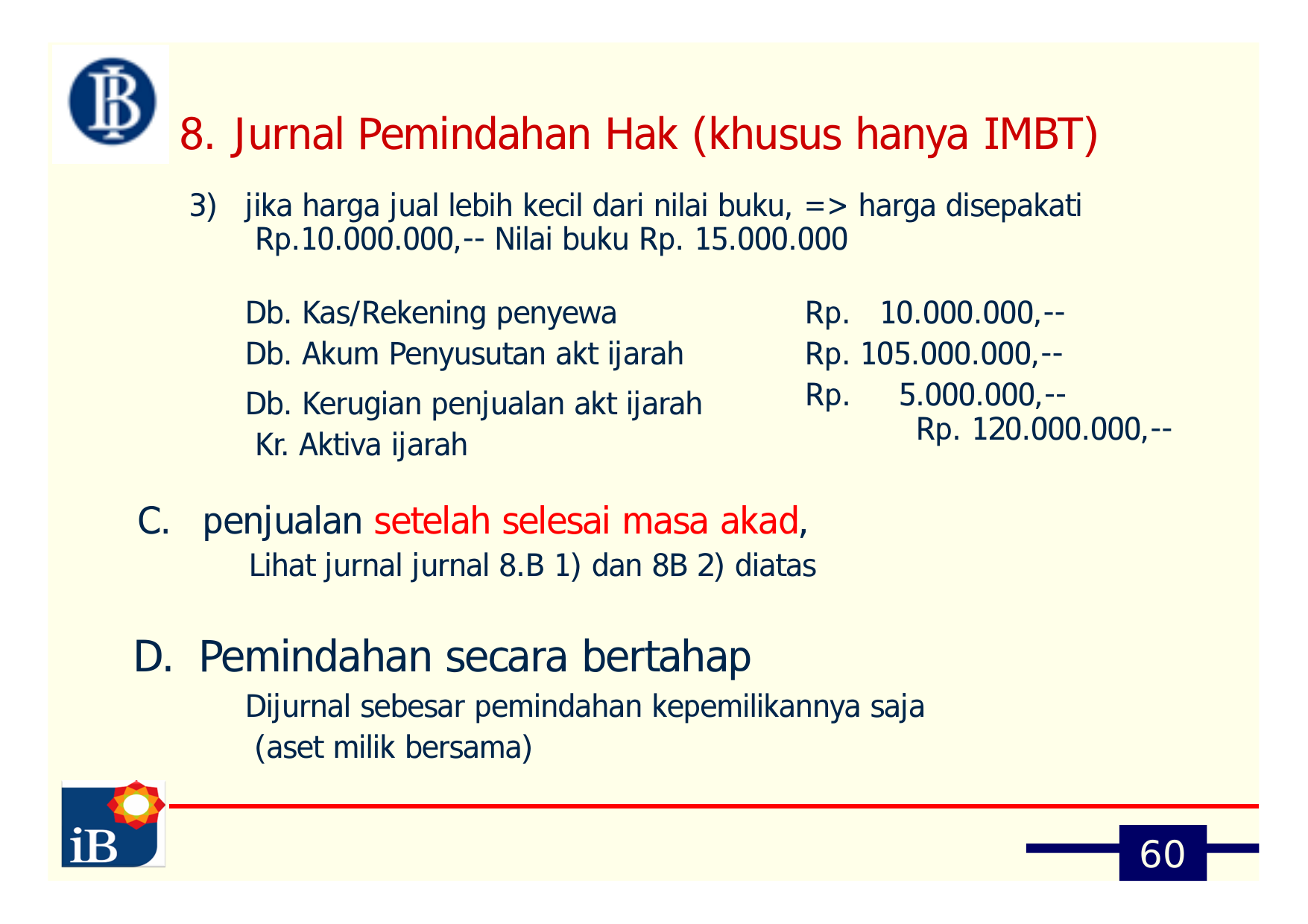

# 8. Jurnal Pemindahan Hak (khusus hanya IMBT)
3)	jika harga jual lebih kecil dari nilai buku, => harga disepakati  Rp.10.000.000,-- Nilai buku Rp. 15.000.000
| Db. Kas/Rekening penyewa | Rp. | 10.000.000,-- |
| --- | --- | --- |
| Db. Akum Penyusutan akt ijarah | Rp. | 105.000.000,-- |
| Db. Kerugian penjualan akt ijarah Kr. Aktiva ijarah | Rp. | 5.000.000,-- Rp. 120.000.000,-- |
penjualan setelah selesai masa akad,
Lihat jurnal jurnal 8.B 1) dan 8B 2) diatas

Pemindahan secara bertahap
Dijurnal sebesar pemindahan kepemilikannya saja  (aset milik bersama)

60